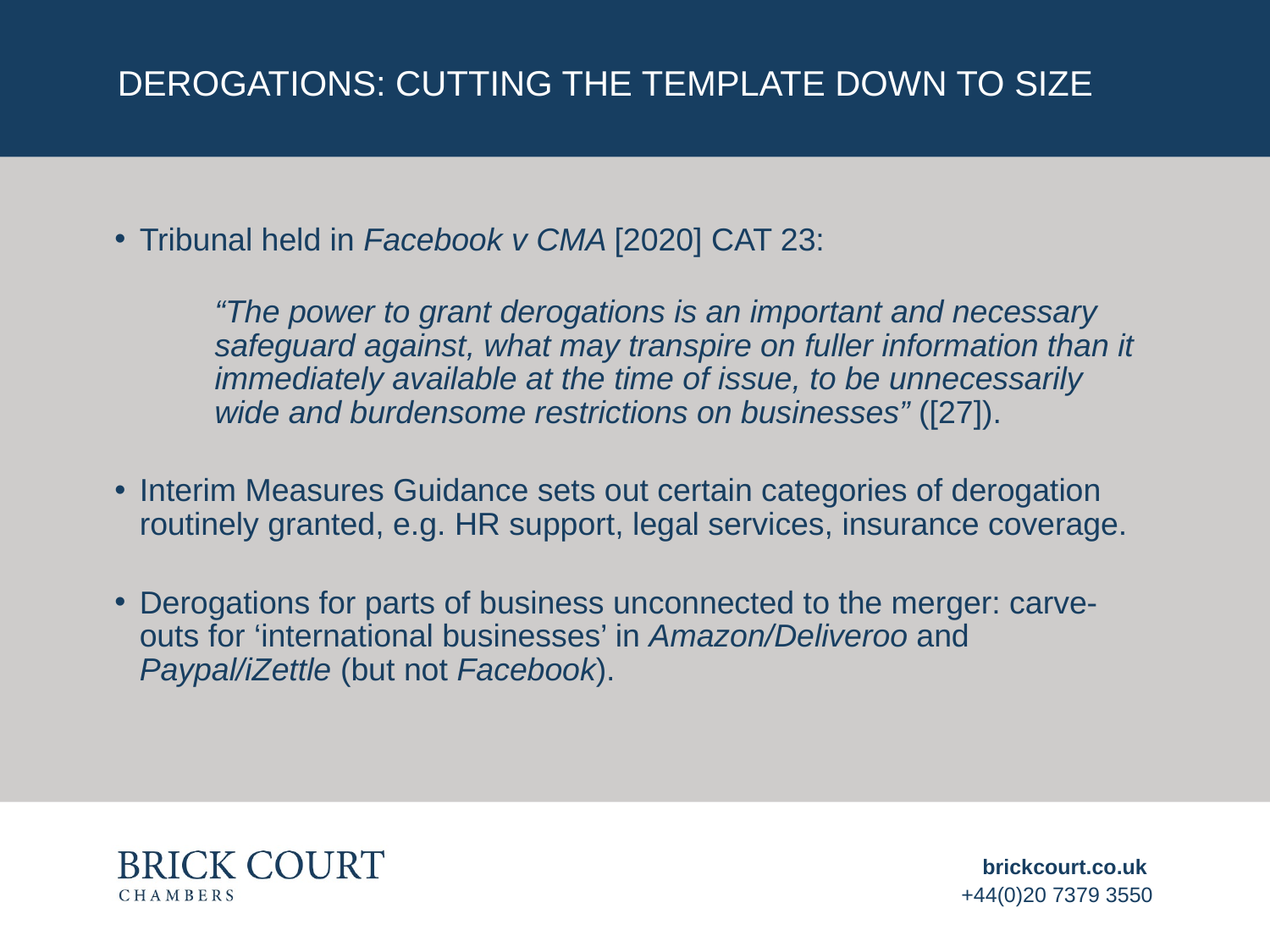

# DEROGATIONS: CUTTING THE TEMPLATE DOWN TO SIZE
Tribunal held in Facebook v CMA [2020] CAT 23:
“The power to grant derogations is an important and necessary safeguard against, what may transpire on fuller information than it immediately available at the time of issue, to be unnecessarily wide and burdensome restrictions on businesses” ([27]).
Interim Measures Guidance sets out certain categories of derogation routinely granted, e.g. HR support, legal services, insurance coverage.
Derogations for parts of business unconnected to the merger: carve-outs for ‘international businesses’ in Amazon/Deliveroo and Paypal/iZettle (but not Facebook).
brickcourt.co.uk
+44(0)20 7379 3550